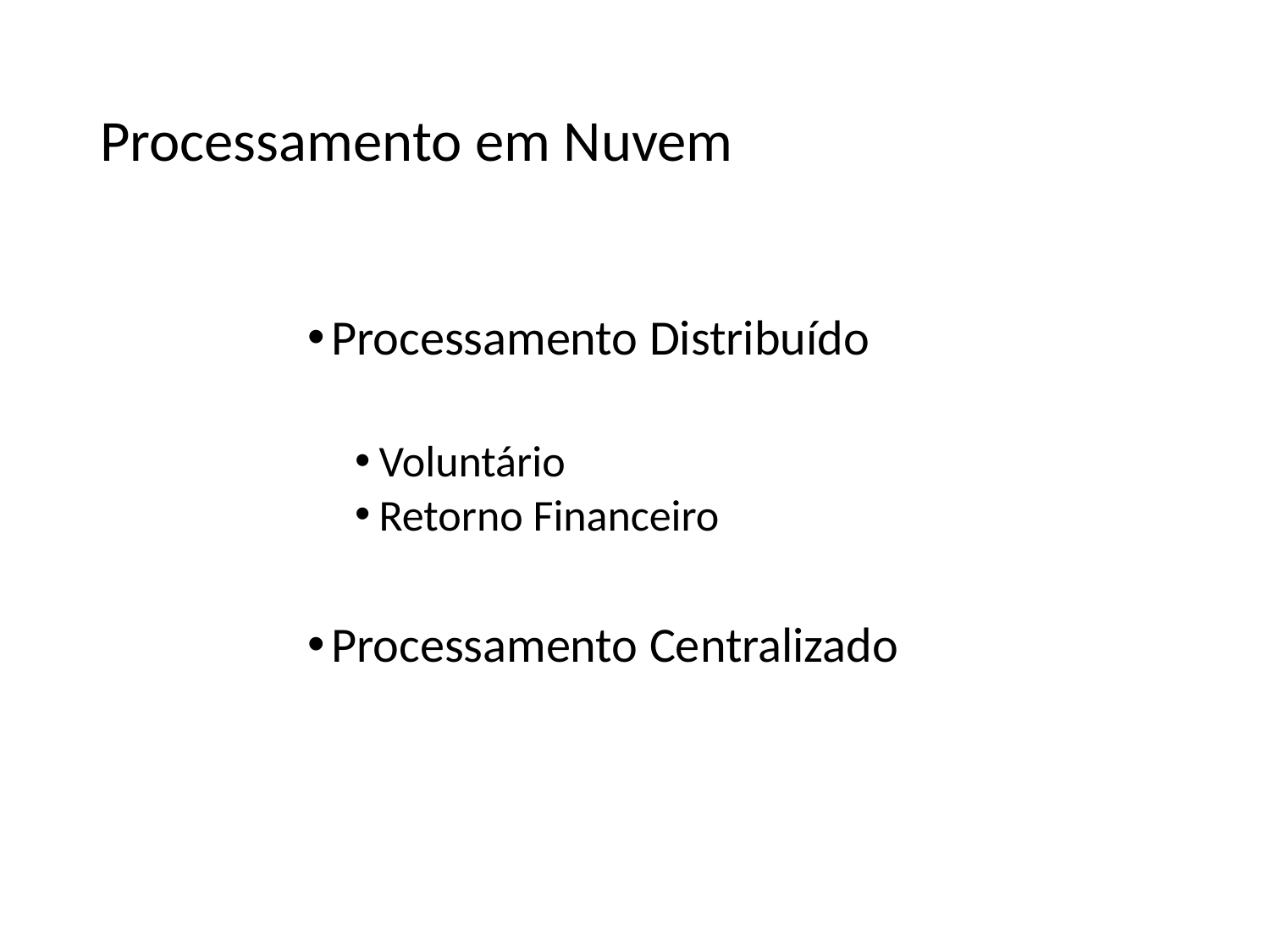

# Processamento em Nuvem
Processamento Distribuído

Voluntário
Retorno Financeiro

Processamento Centralizado